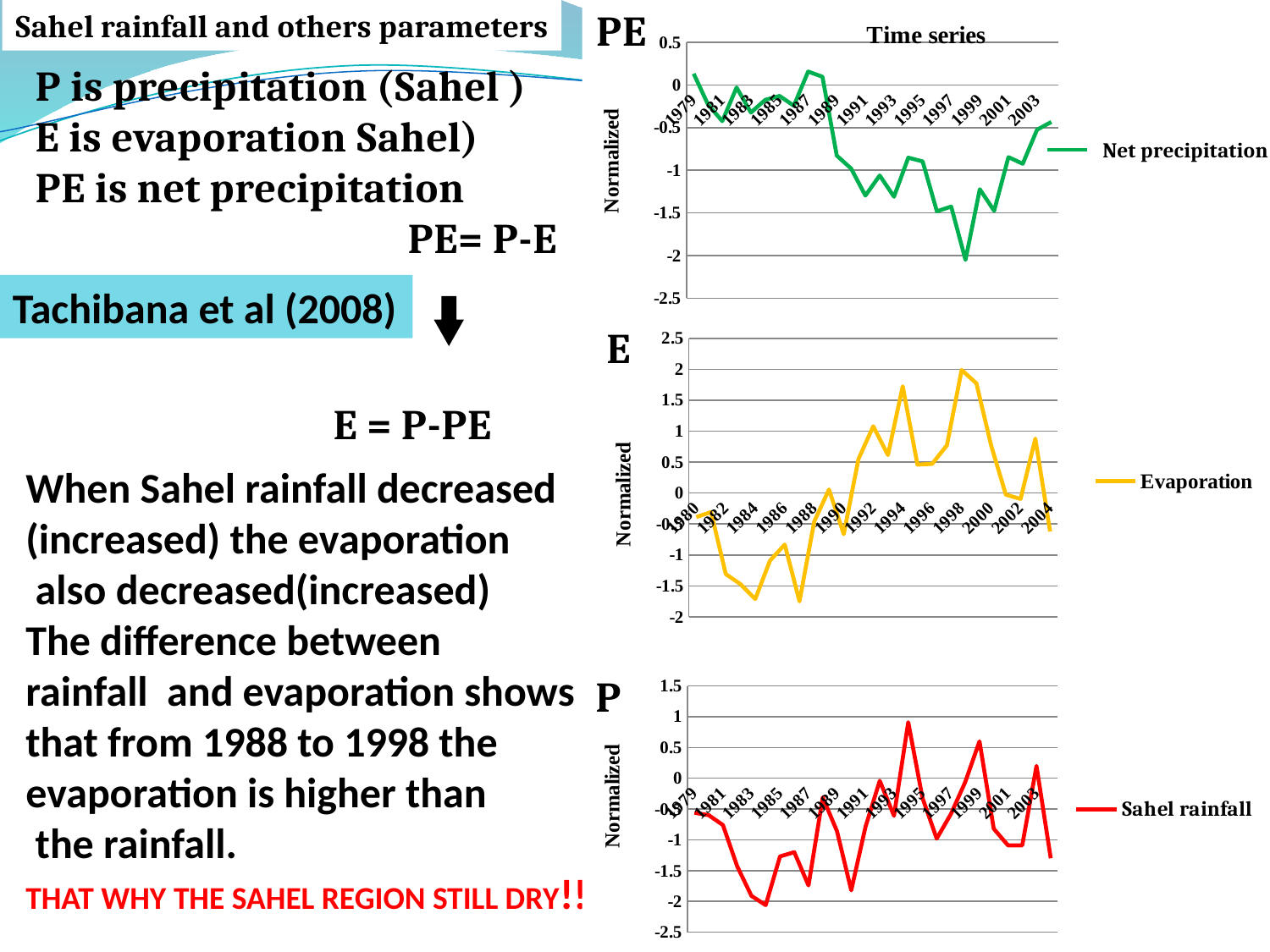

Sahel rainfall and others parameters

### Chart: Time series

| Category | Net precipitable |
|---|---|
| 1979 | 0.132648602 |
| 1980 | -0.228230417 |
| 1981 | -0.42346274900000247 |
| 1982 | -0.0292385817 |
| 1983 | -0.32253715400000005 |
| 1984 | -0.174280807 |
| 1985 | -0.12815651299999967 |
| 1986 | -0.242932573 |
| 1987 | 0.15748029900000132 |
| 1988 | 0.09660585220000076 |
| 1989 | -0.827852905 |
| 1990 | -0.9796763060000032 |
| 1991 | -1.2972759 |
| 1992 | -1.06099653 |
| 1993 | -1.31018531 |
| 1994 | -0.8517724870000006 |
| 1995 | -0.8957823509999996 |
| 1996 | -1.48088598 |
| 1997 | -1.4256211499999885 |
| 1998 | -2.05068135 |
| 1999 | -1.22270274 |
| 2000 | -1.4752267599999882 |
| 2001 | -0.8455660939999995 |
| 2002 | -0.923416853 |
| 2003 | -0.52432555 |
| 2004 | -0.433727056 |
P is precipitation (Sahel )
E is evaporation Sahel)
PE is net precipitation
                                        PE= P-E
Net precipitation
Tachibana et al (2008)

### Chart

| Category | Evaporation |
|---|---|
| 1980 | -0.38900000000000184 |
| 1981 | -0.3070000000000004 |
| 1982 | -1.31 |
| 1983 | -1.472999999999992 |
| 1984 | -1.712999999999992 |
| 1985 | -1.092 |
| 1986 | -0.8330000000000006 |
| 1987 | -1.75 |
| 1988 | -0.46 |
| 1989 | 0.05700000000000002 |
| 1990 | -0.6650000000000041 |
| 1991 | 0.551 |
| 1992 | 1.079 |
| 1993 | 0.6140000000000027 |
| 1994 | 1.724999999999992 |
| 1995 | 0.459 |
| 1996 | 0.4720000000000003 |
| 1997 | 0.7720000000000037 |
| 1998 | 1.989 |
| 1999 | 1.7729999999999928 |
| 2000 | 0.7700000000000037 |
| 2001 | -0.027000000000000156 |
| 2002 | -0.09500000000000004 |
| 2003 | 0.88 |
| 2004 | -0.6220000000000032 |
E = P-PE
When Sahel rainfall decreased
(increased) the evaporation
 also decreased(increased)
The difference between
rainfall  and evaporation shows
that from 1988 to 1998 the
evaporation is higher than
 the rainfall.
THAT WHY THE SAHEL REGION STILL DRY!!!

### Chart

| Category | Sahel rainfall |
|---|---|
| 1979 | -0.56 |
| 1980 | -0.6000000000000006 |
| 1981 | -0.7600000000000036 |
| 1982 | -1.43 |
| 1983 | -1.9100000000000001 |
| 1984 | -2.06 |
| 1985 | -1.27 |
| 1986 | -1.2 |
| 1987 | -1.74 |
| 1988 | -0.3100000000000016 |
| 1989 | -0.8600000000000007 |
| 1990 | -1.82 |
| 1991 | -0.79 |
| 1992 | -0.04000000000000002 |
| 1993 | -0.6100000000000007 |
| 1994 | 0.91 |
| 1995 | -0.32000000000000184 |
| 1996 | -0.98 |
| 1997 | -0.5800000000000001 |
| 1998 | -0.06000000000000003 |
| 1999 | 0.6000000000000006 |
| 2000 | -0.8200000000000006 |
| 2001 | -1.09 |
| 2002 | -1.09 |
| 2003 | 0.2 |
| 2004 | -1.3 |
19